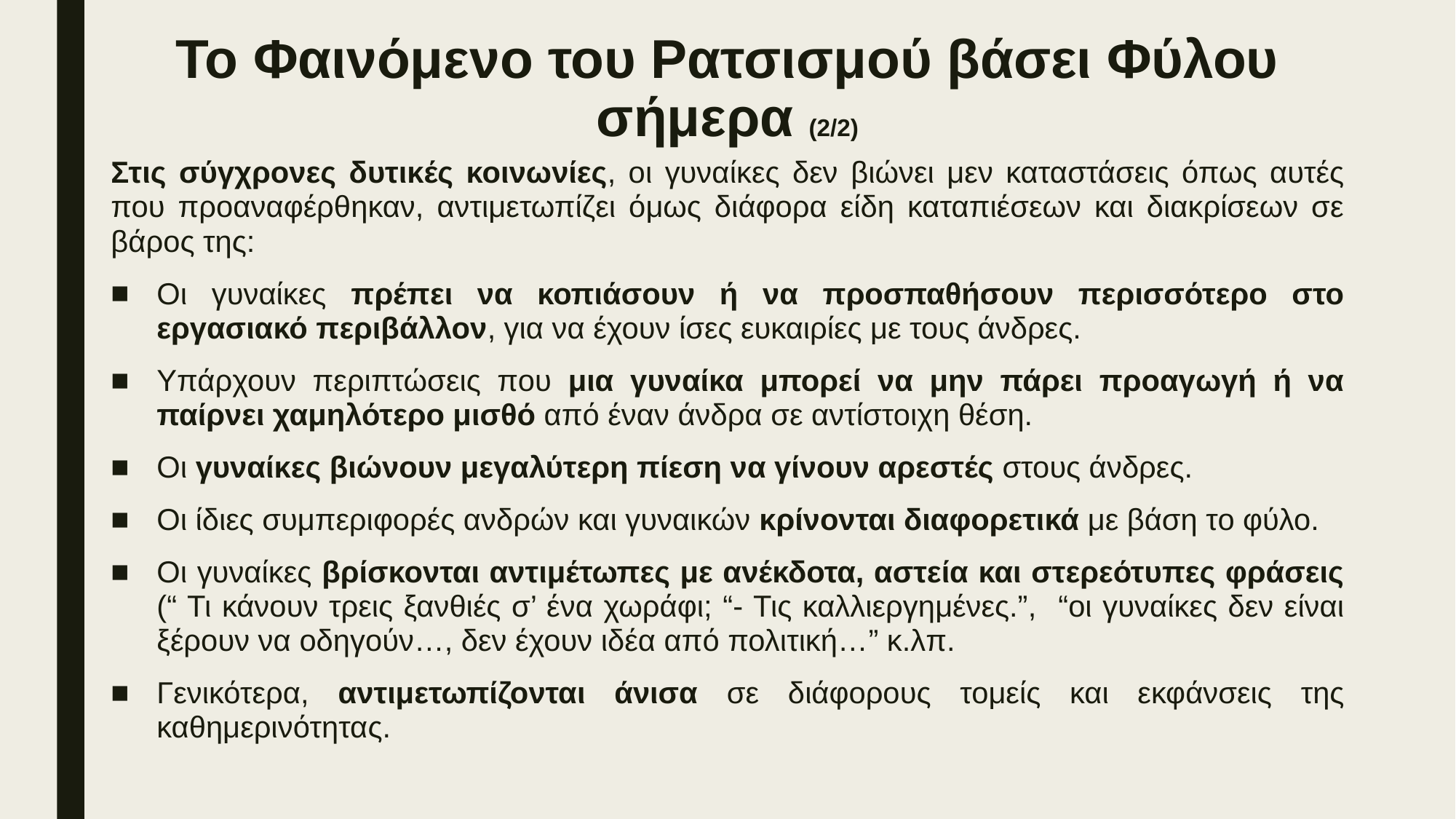

# Το Φαινόμενο του Ρατσισμού βάσει Φύλου σήμερα (2/2)
Στις σύγχρονες δυτικές κοινωνίες, οι γυναίκες δεν βιώνει μεν καταστάσεις όπως αυτές που προαναφέρθηκαν, αντιμετωπίζει όμως διάφορα είδη καταπιέσεων και διακρίσεων σε βάρος της:
Οι γυναίκες πρέπει να κοπιάσουν ή να προσπαθήσουν περισσότερο στο εργασιακό περιβάλλον, για να έχουν ίσες ευκαιρίες με τους άνδρες.
Υπάρχουν περιπτώσεις που μια γυναίκα μπορεί να μην πάρει προαγωγή ή να παίρνει χαμηλότερο μισθό από έναν άνδρα σε αντίστοιχη θέση.
Οι γυναίκες βιώνουν μεγαλύτερη πίεση να γίνουν αρεστές στους άνδρες.
Οι ίδιες συμπεριφορές ανδρών και γυναικών κρίνονται διαφορετικά με βάση το φύλο.
Οι γυναίκες βρίσκονται αντιμέτωπες με ανέκδοτα, αστεία και στερεότυπες φράσεις (“ Τι κάνουν τρεις ξανθιές σ’ ένα χωράφι; “- Τις καλλιεργημένες.”,  “οι γυναίκες δεν είναι ξέρουν να οδηγούν…, δεν έχουν ιδέα από πολιτική…” κ.λπ.
Γενικότερα, αντιμετωπίζονται άνισα σε διάφορους τομείς και εκφάνσεις της καθημερινότητας.